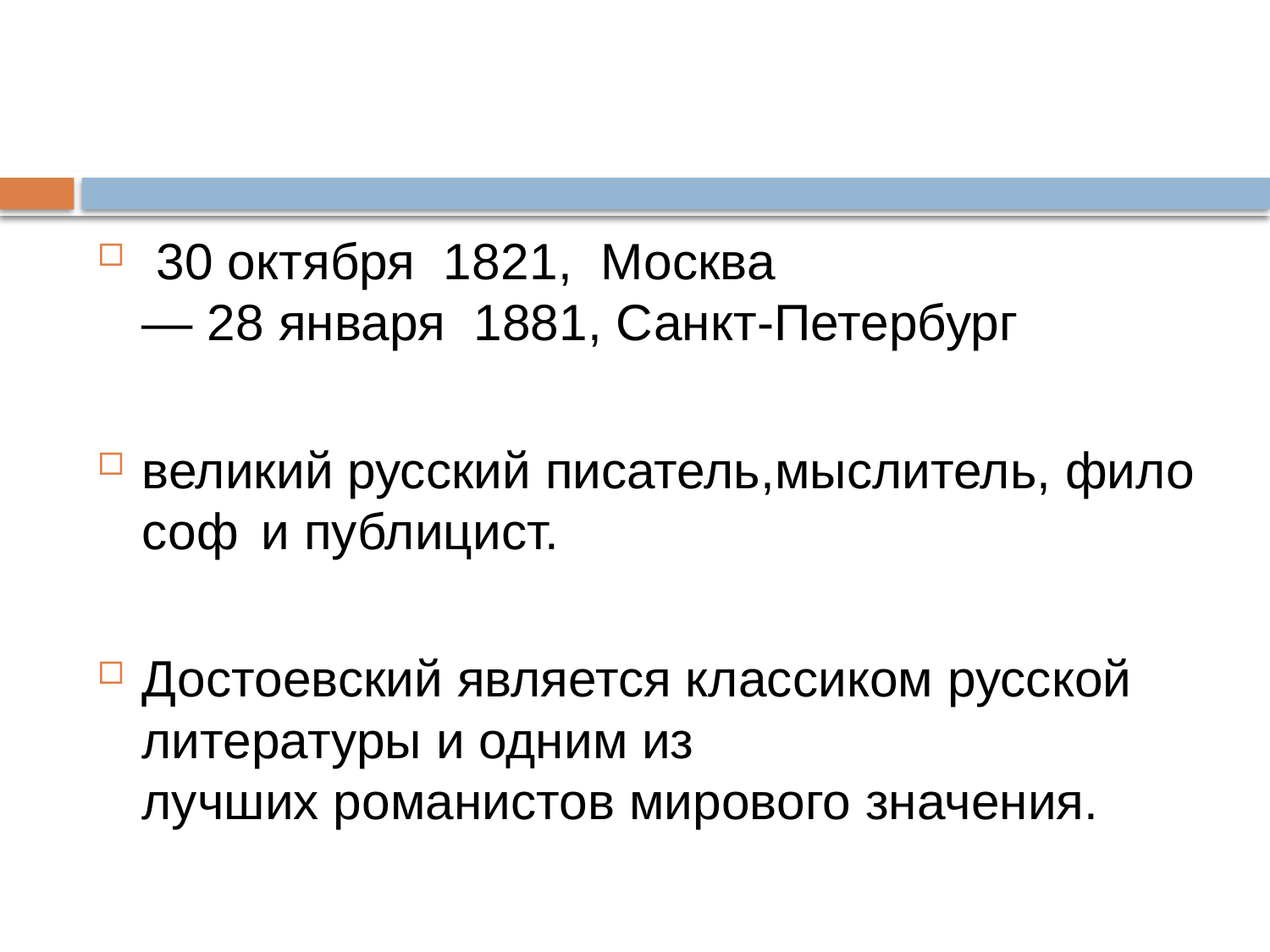

#
 30 октября  1821,  Москва— 28 января  1881, Санкт-Петербург

великий русский писатель,мыслитель, философ  и публицист.

Достоевский является классиком русской литературы и одним из лучших романистов мирового значения.